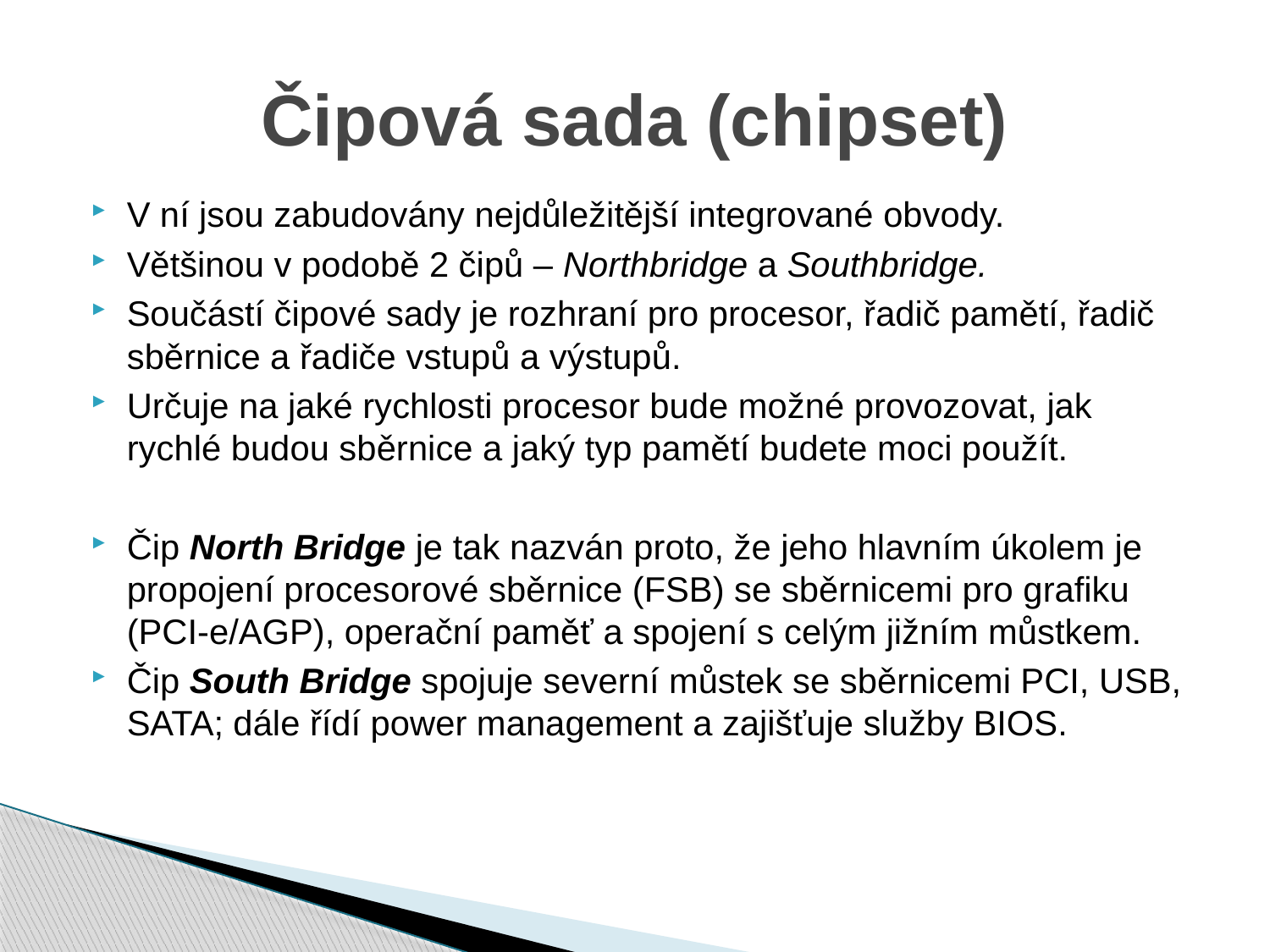

# Čipová sada (chipset)
V ní jsou zabudovány nejdůležitější integrované obvody.
Většinou v podobě 2 čipů – Northbridge a Southbridge.
Součástí čipové sady je rozhraní pro procesor, řadič pamětí, řadič sběrnice a řadiče vstupů a výstupů.
Určuje na jaké rychlosti procesor bude možné provozovat, jak rychlé budou sběrnice a jaký typ pamětí budete moci použít.

Čip North Bridge je tak nazván proto, že jeho hlavním úkolem je propojení procesorové sběrnice (FSB) se sběrnicemi pro grafiku (PCI-e/AGP), operační paměť a spojení s celým jižním můstkem.
Čip South Bridge spojuje severní můstek se sběrnicemi PCI, USB, SATA; dále řídí power management a zajišťuje služby BIOS.